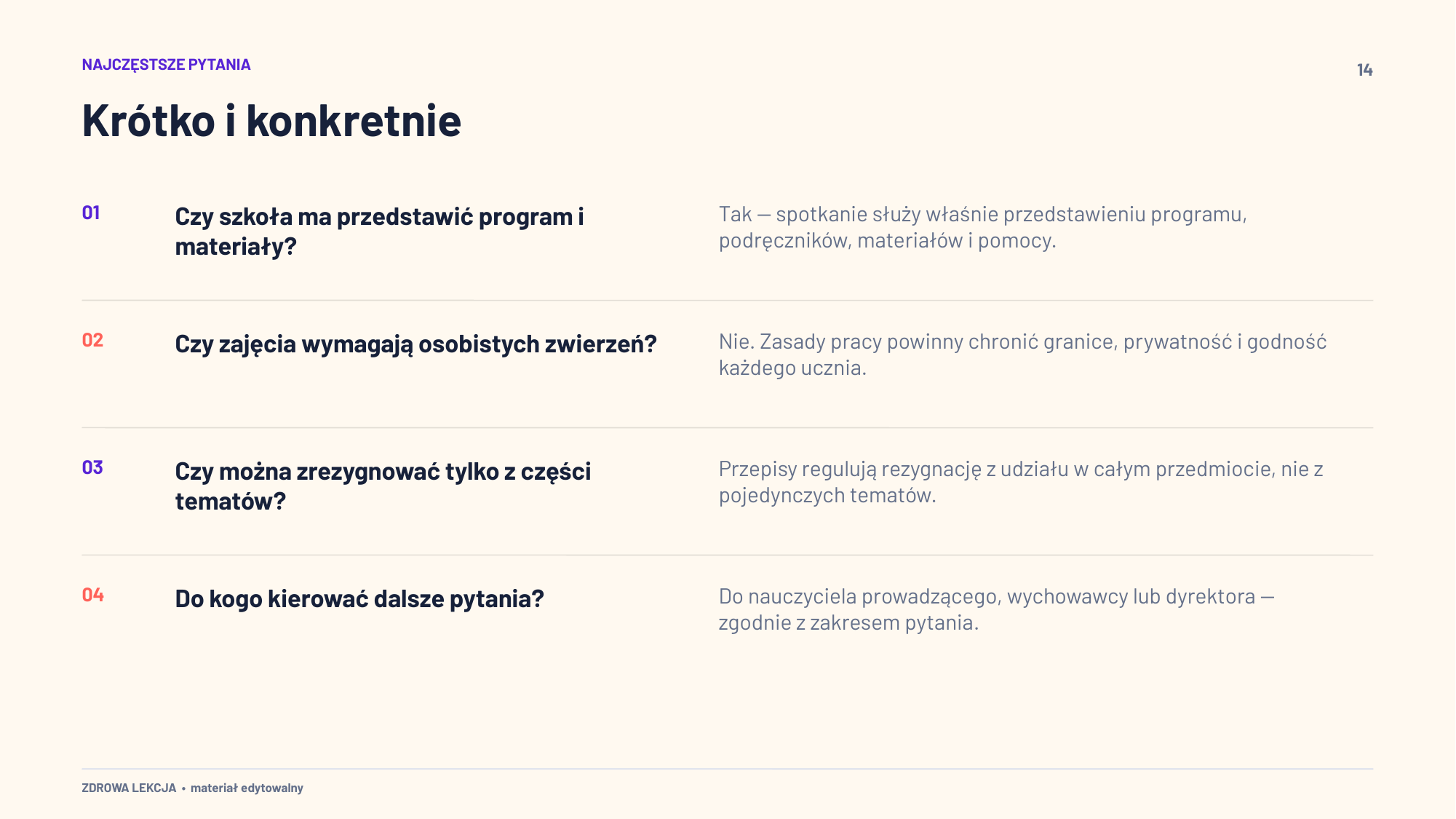

NAJCZĘSTSZE PYTANIA
14
Krótko i konkretnie
01
Czy szkoła ma przedstawić program i materiały?
Tak — spotkanie służy właśnie przedstawieniu programu, podręczników, materiałów i pomocy.

02
Czy zajęcia wymagają osobistych zwierzeń?
Nie. Zasady pracy powinny chronić granice, prywatność i godność każdego ucznia.

03
Czy można zrezygnować tylko z części tematów?
Przepisy regulują rezygnację z udziału w całym przedmiocie, nie z pojedynczych tematów.

04
Do kogo kierować dalsze pytania?
Do nauczyciela prowadzącego, wychowawcy lub dyrektora — zgodnie z zakresem pytania.

ZDROWA LEKCJA  •  materiał edytowalny